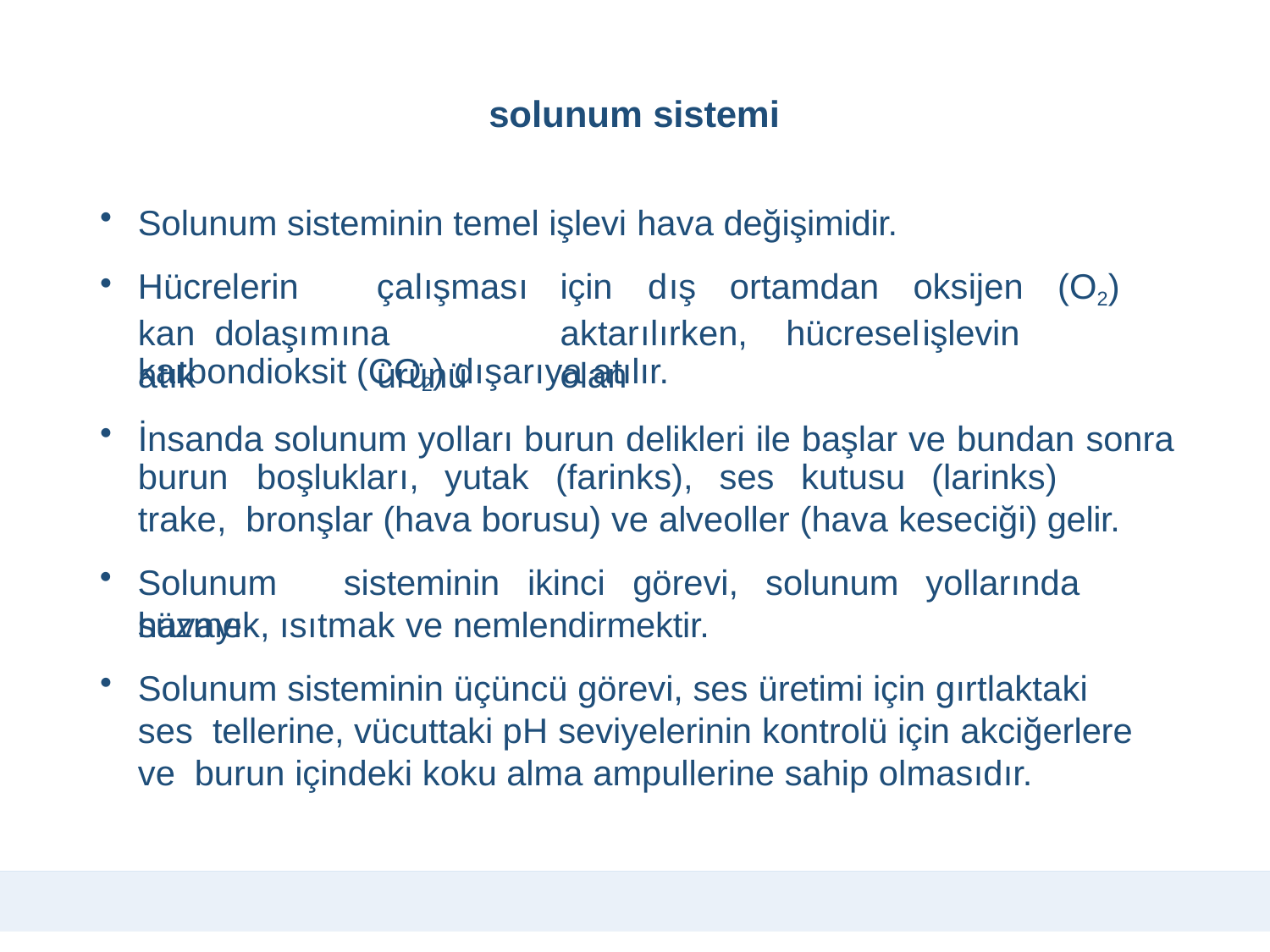

# solunum sistemi
Solunum sisteminin temel işlevi hava değişimidir.
Hücrelerin	çalışması	için		dış	ortamdan	oksijen	(O2)		kan  dolaşımına		aktarılırken,	hücresel	işlevin		atık	ürünü	olan
karbondioksit (CO2) dışarıya atılır.
İnsanda solunum yolları burun delikleri ile başlar ve bundan sonra
burun	boşlukları,	yutak	(farinks),	ses	kutusu	(larinks)	trake,  bronşlar (hava borusu) ve alveoller (hava keseciği) gelir.
Solunum	sisteminin	ikinci	görevi,	solunum	yollarında	havayı
süzmek, ısıtmak ve nemlendirmektir.
Solunum sisteminin üçüncü görevi, ses üretimi için gırtlaktaki ses  tellerine, vücuttaki pH seviyelerinin kontrolü için akciğerlere ve  burun içindeki koku alma ampullerine sahip olmasıdır.